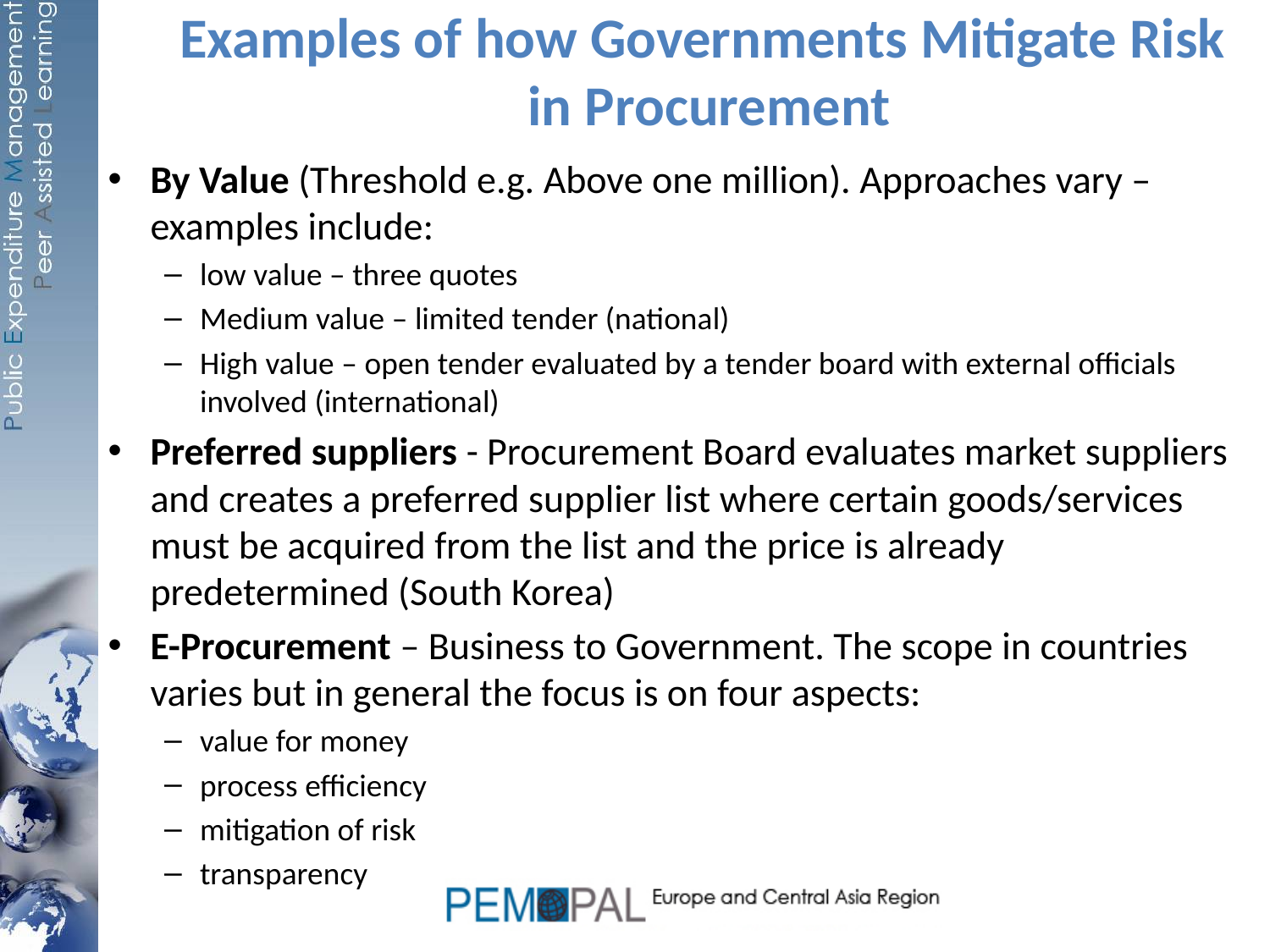

# Examples of how Governments Mitigate Risk in Procurement
By Value (Threshold e.g. Above one million). Approaches vary – examples include:
low value – three quotes
Medium value – limited tender (national)
High value – open tender evaluated by a tender board with external officials involved (international)
Preferred suppliers - Procurement Board evaluates market suppliers and creates a preferred supplier list where certain goods/services must be acquired from the list and the price is already predetermined (South Korea)
E-Procurement – Business to Government. The scope in countries varies but in general the focus is on four aspects:
value for money
process efficiency
mitigation of risk
transparency